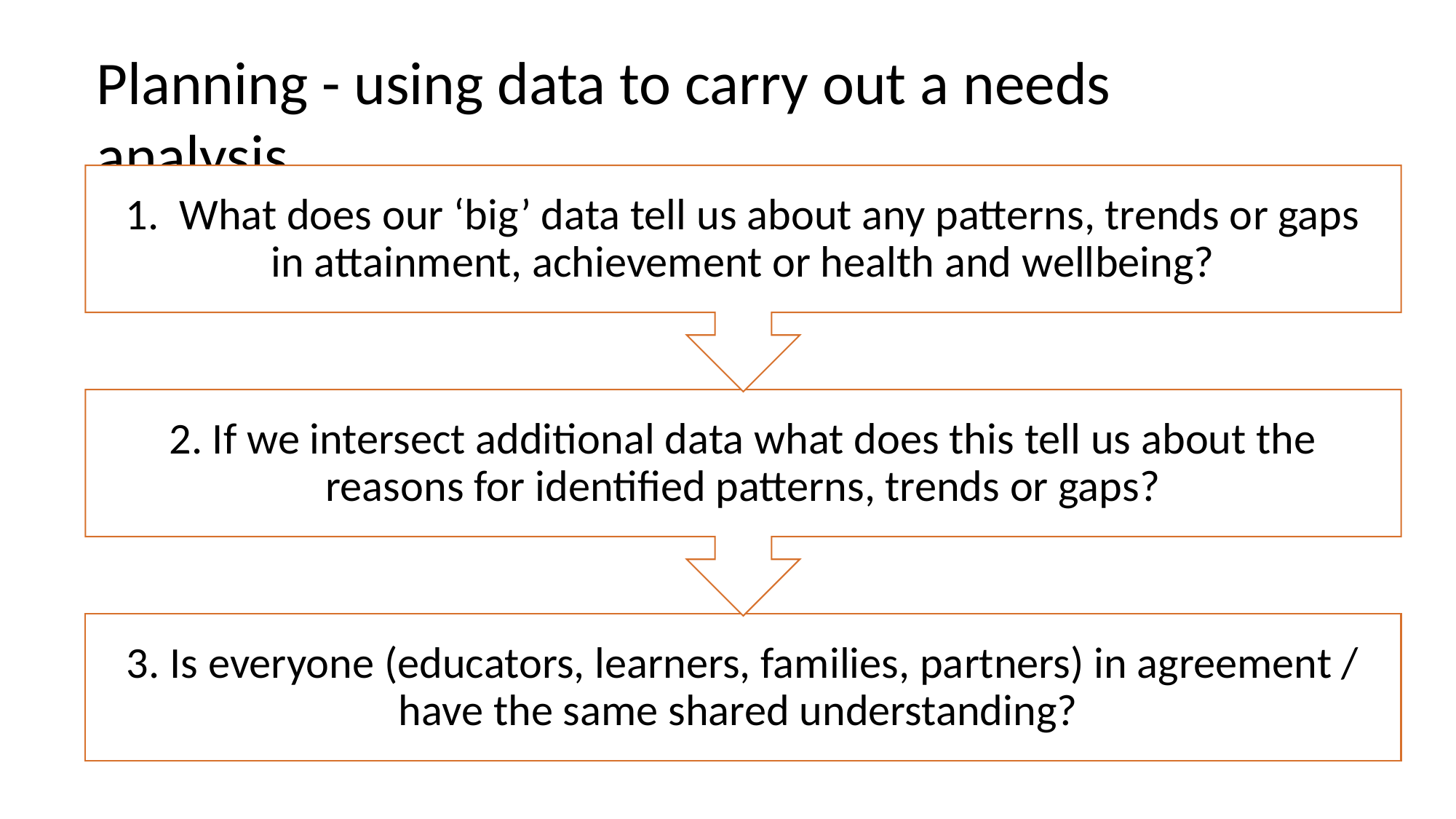

Planning - using data to carry out a needs analysis
3. Is everyone (educators, learners, families, partners) in agreement / have the same shared understanding?
2. If we intersect additional data what does this tell us about the reasons for identified patterns, trends or gaps?
1.  What does our ‘big’ data tell us about any patterns, trends or gaps in attainment, achievement or health and wellbeing?